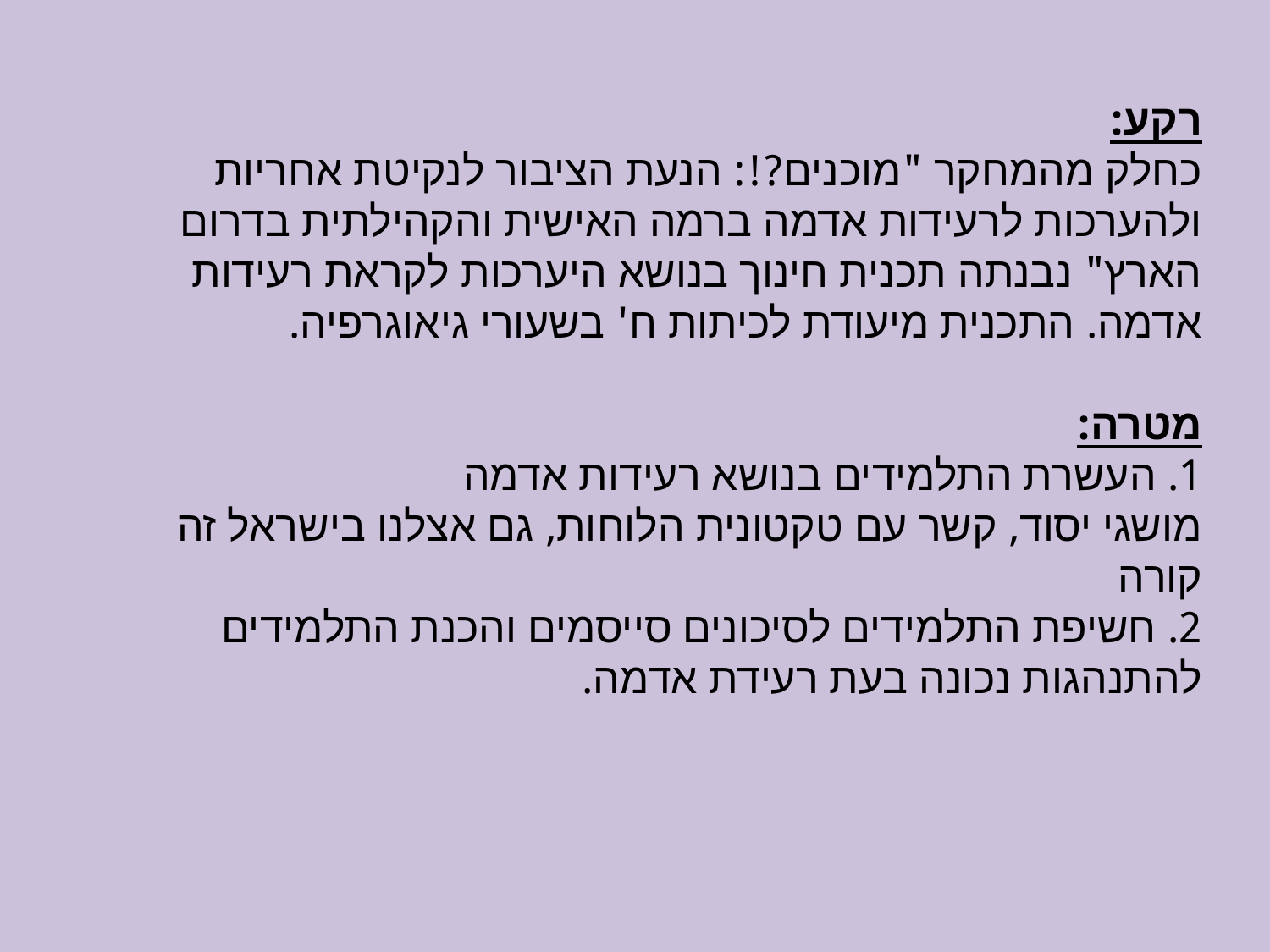

רקע:
כחלק מהמחקר "מוכנים?!: הנעת הציבור לנקיטת אחריות ולהערכות לרעידות אדמה ברמה האישית והקהילתית בדרום הארץ" נבנתה תכנית חינוך בנושא היערכות לקראת רעידות אדמה. התכנית מיעודת לכיתות ח' בשעורי גיאוגרפיה.

מטרה:
1. העשרת התלמידים בנושא רעידות אדמה
מושגי יסוד, קשר עם טקטונית הלוחות, גם אצלנו בישראל זה קורה
2. חשיפת התלמידים לסיכונים סייסמים והכנת התלמידים להתנהגות נכונה בעת רעידת אדמה.